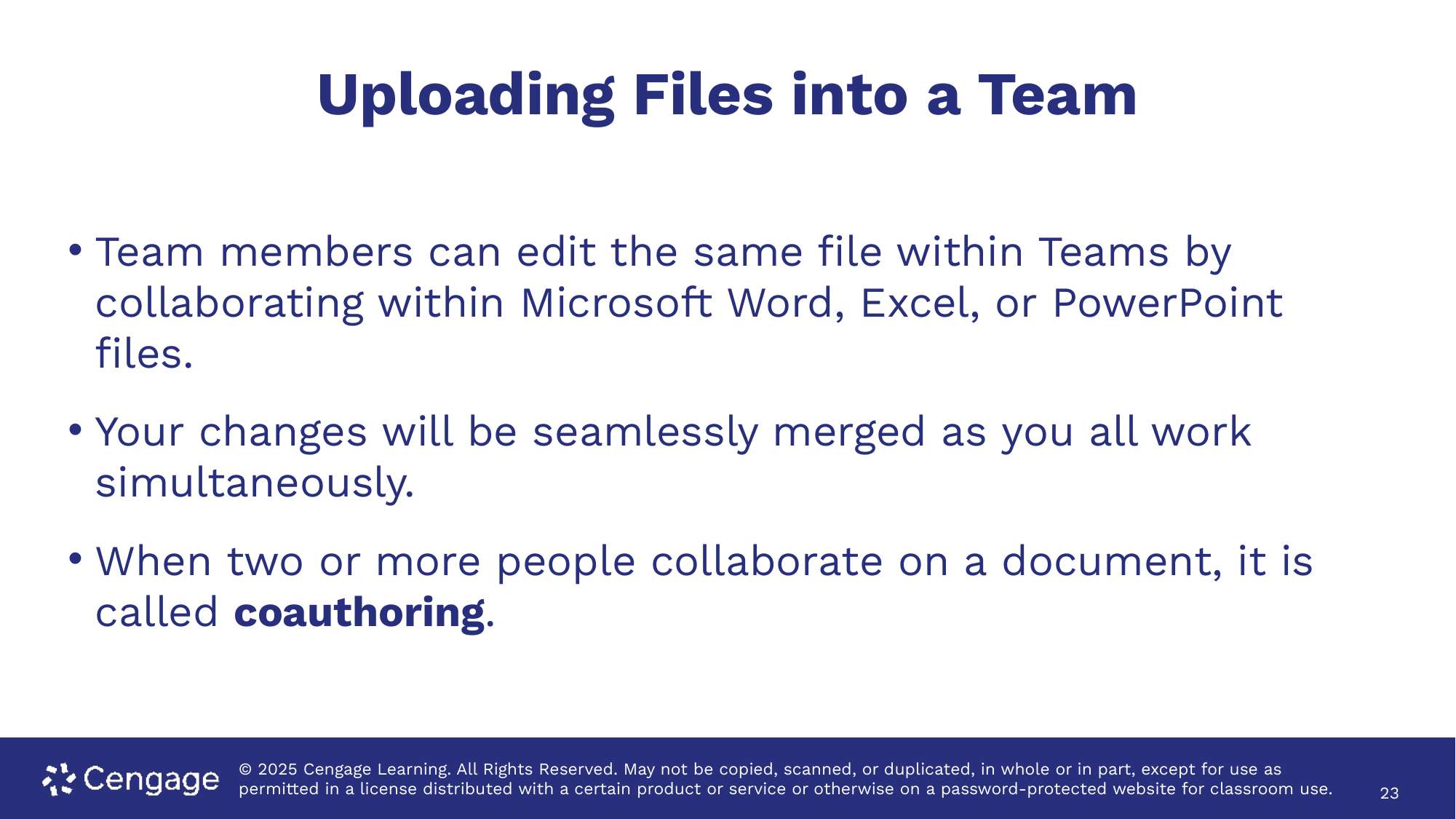

# Uploading Files into a Team
Team members can edit the same file within Teams by collaborating within Microsoft Word, Excel, or PowerPoint files.
Your changes will be seamlessly merged as you all work simultaneously.
When two or more people collaborate on a document, it is called coauthoring.